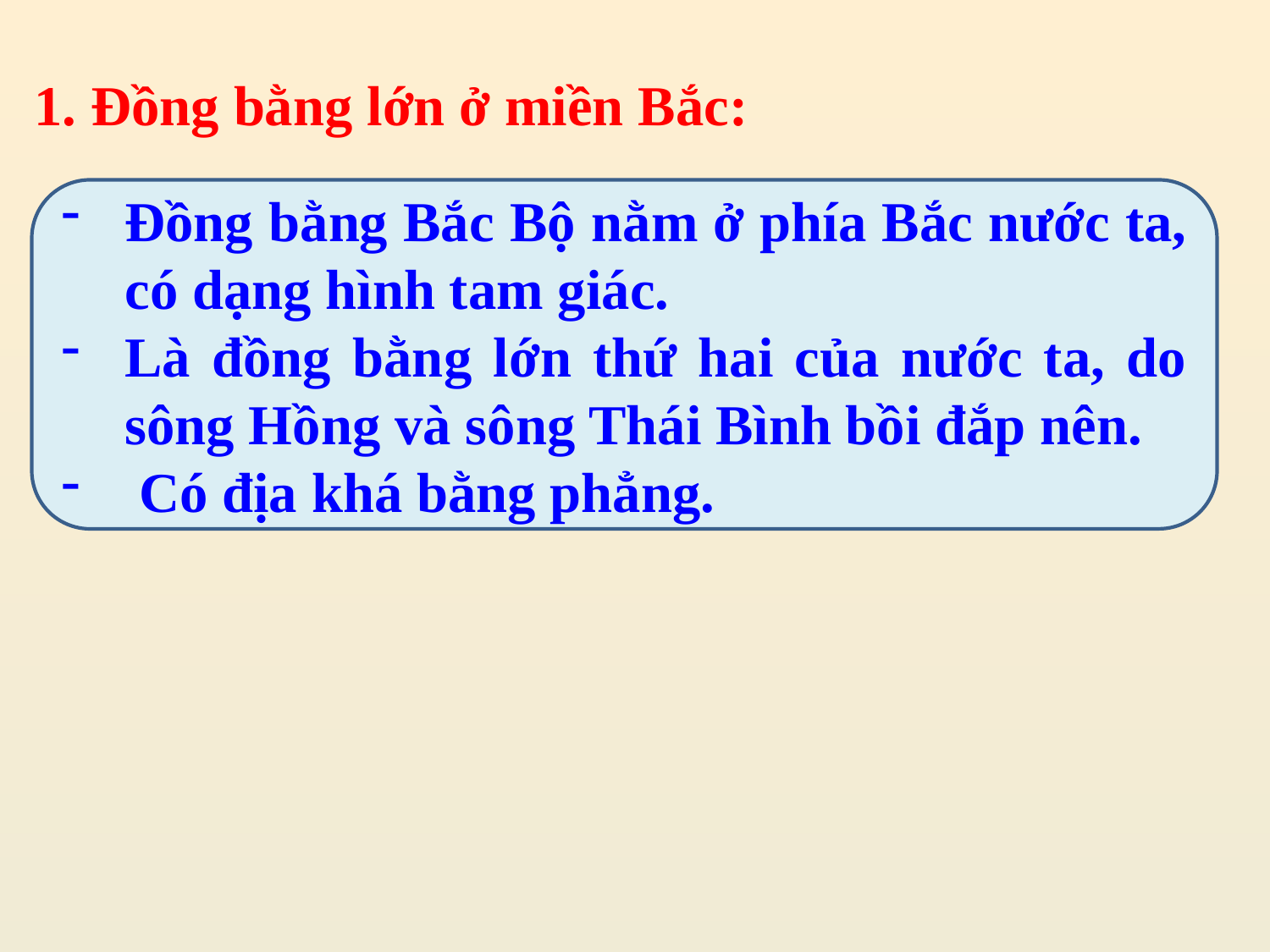

1. Đồng bằng lớn ở miền Bắc:
Đồng bằng Bắc Bộ nằm ở phía Bắc nước ta, có dạng hình tam giác.
Là đồng bằng lớn thứ hai của nước ta, do sông Hồng và sông Thái Bình bồi đắp nên.
 Có địa khá bằng phẳng.